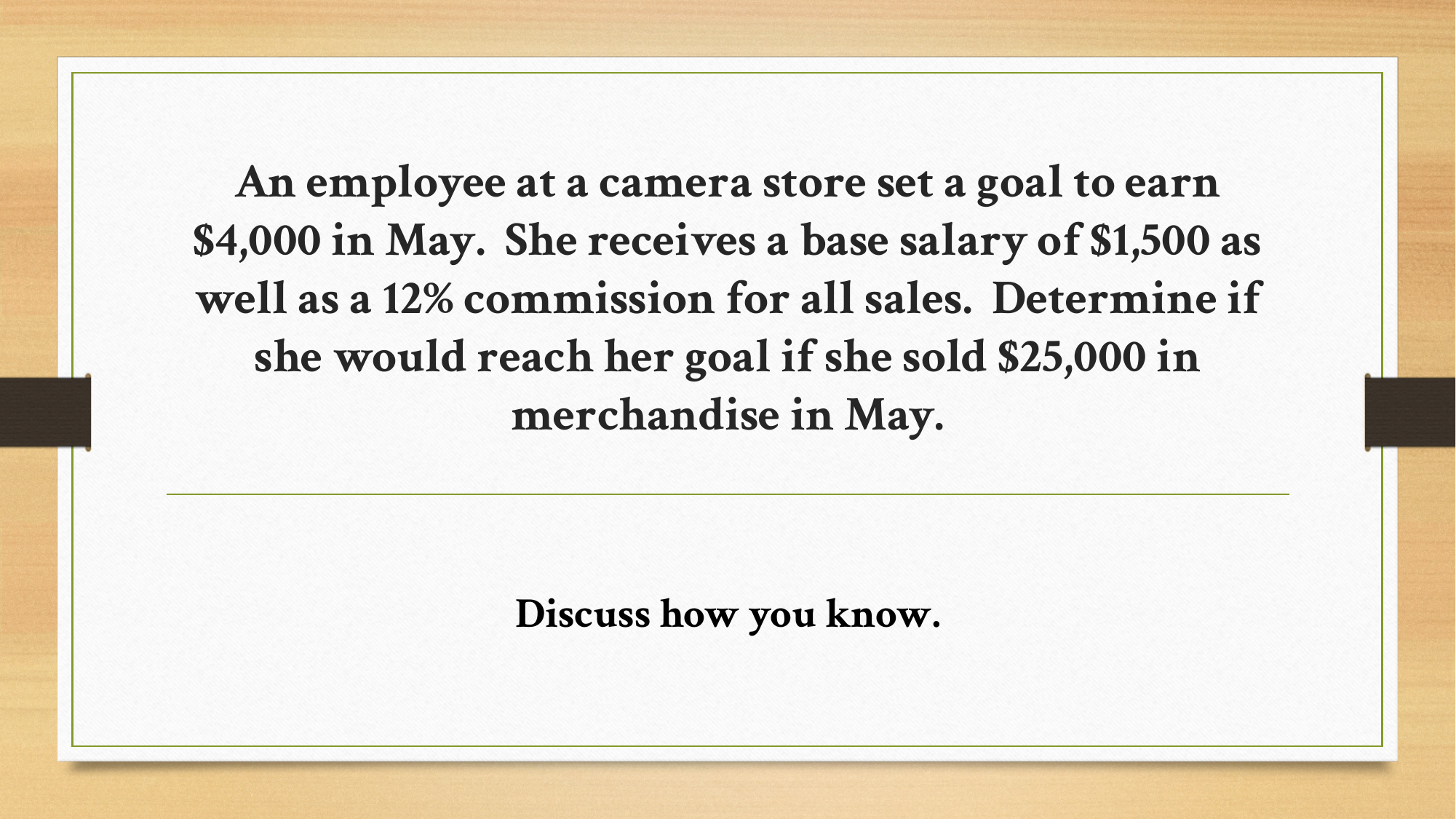

# An employee at a camera store set a goal to earn $4,000 in May.  She receives a base salary of $1,500 as well as a 12% commission for all sales.  Determine if she would reach her goal if she sold $25,000 in merchandise in May.
Discuss how you know.